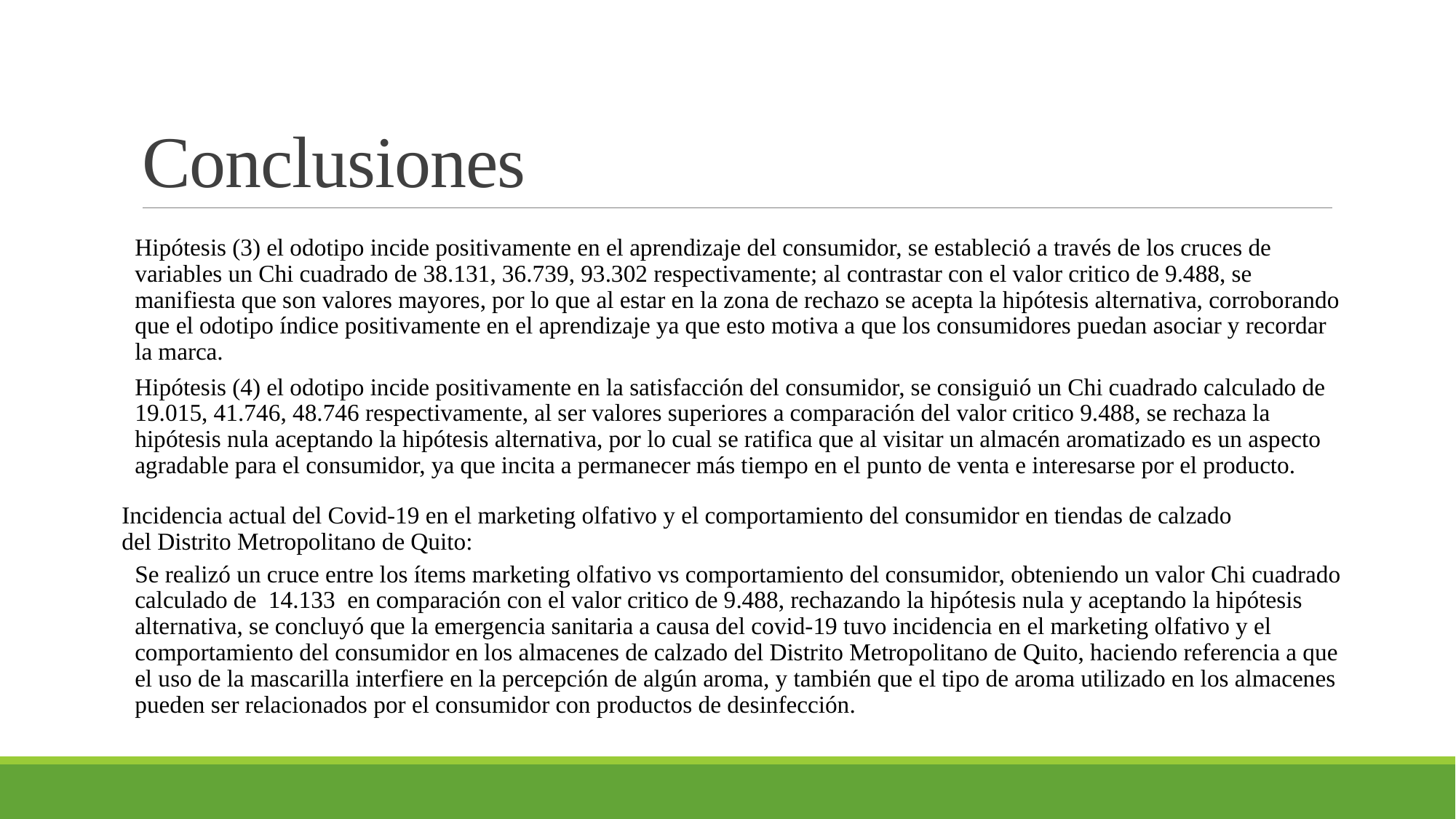

# Conclusiones
Hipótesis (3) el odotipo incide positivamente en el aprendizaje del consumidor, se estableció a través de los cruces de variables un Chi cuadrado de 38.131, 36.739, 93.302 respectivamente; al contrastar con el valor critico de 9.488, se manifiesta que son valores mayores, por lo que al estar en la zona de rechazo se acepta la hipótesis alternativa, corroborando que el odotipo índice positivamente en el aprendizaje ya que esto motiva a que los consumidores puedan asociar y recordar la marca.
Hipótesis (4) el odotipo incide positivamente en la satisfacción del consumidor, se consiguió un Chi cuadrado calculado de 19.015, 41.746, 48.746 respectivamente, al ser valores superiores a comparación del valor critico 9.488, se rechaza la hipótesis nula aceptando la hipótesis alternativa, por lo cual se ratifica que al visitar un almacén aromatizado es un aspecto agradable para el consumidor, ya que incita a permanecer más tiempo en el punto de venta e interesarse por el producto.
Incidencia actual del Covid-19 en el marketing olfativo y el comportamiento del consumidor en tiendas de calzado del Distrito Metropolitano de Quito:
Se realizó un cruce entre los ítems marketing olfativo vs comportamiento del consumidor, obteniendo un valor Chi cuadrado calculado de  14.133  en comparación con el valor critico de 9.488, rechazando la hipótesis nula y aceptando la hipótesis alternativa, se concluyó que la emergencia sanitaria a causa del covid-19 tuvo incidencia en el marketing olfativo y el comportamiento del consumidor en los almacenes de calzado del Distrito Metropolitano de Quito, haciendo referencia a que el uso de la mascarilla interfiere en la percepción de algún aroma, y también que el tipo de aroma utilizado en los almacenes pueden ser relacionados por el consumidor con productos de desinfección.